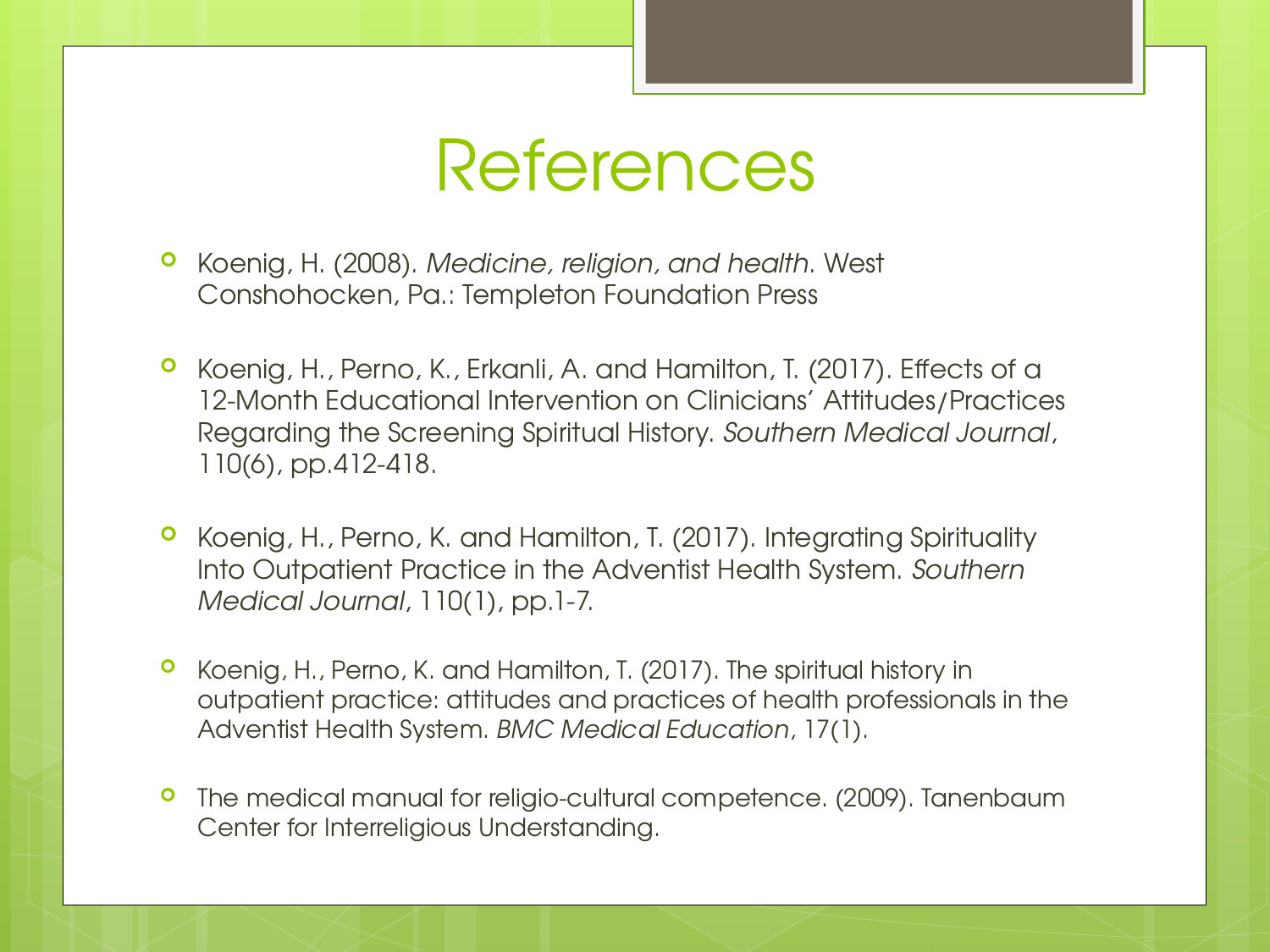

# References

Koenig, H. (2008). Medicine, religion, and health. West Conshohocken, Pa.: Templeton Foundation Press

Koenig, H., Perno, K., Erkanli, A. and Hamilton, T. (2017). Effects of a 12-Month Educational Intervention on Clinicians’ Attitudes/Practices Regarding the Screening Spiritual History. Southern Medical Journal, 110(6), pp.412-418.

Koenig, H., Perno, K. and Hamilton, T. (2017). Integrating Spirituality Into Outpatient Practice in the Adventist Health System. Southern Medical Journal, 110(1), pp.1-7.

Koenig, H., Perno, K. and Hamilton, T. (2017). The spiritual history in outpatient practice: attitudes and practices of health professionals in the Adventist Health System. BMC Medical Education, 17(1).

The medical manual for religio-cultural competence. (2009). Tanenbaum Center for Interreligious Understanding.